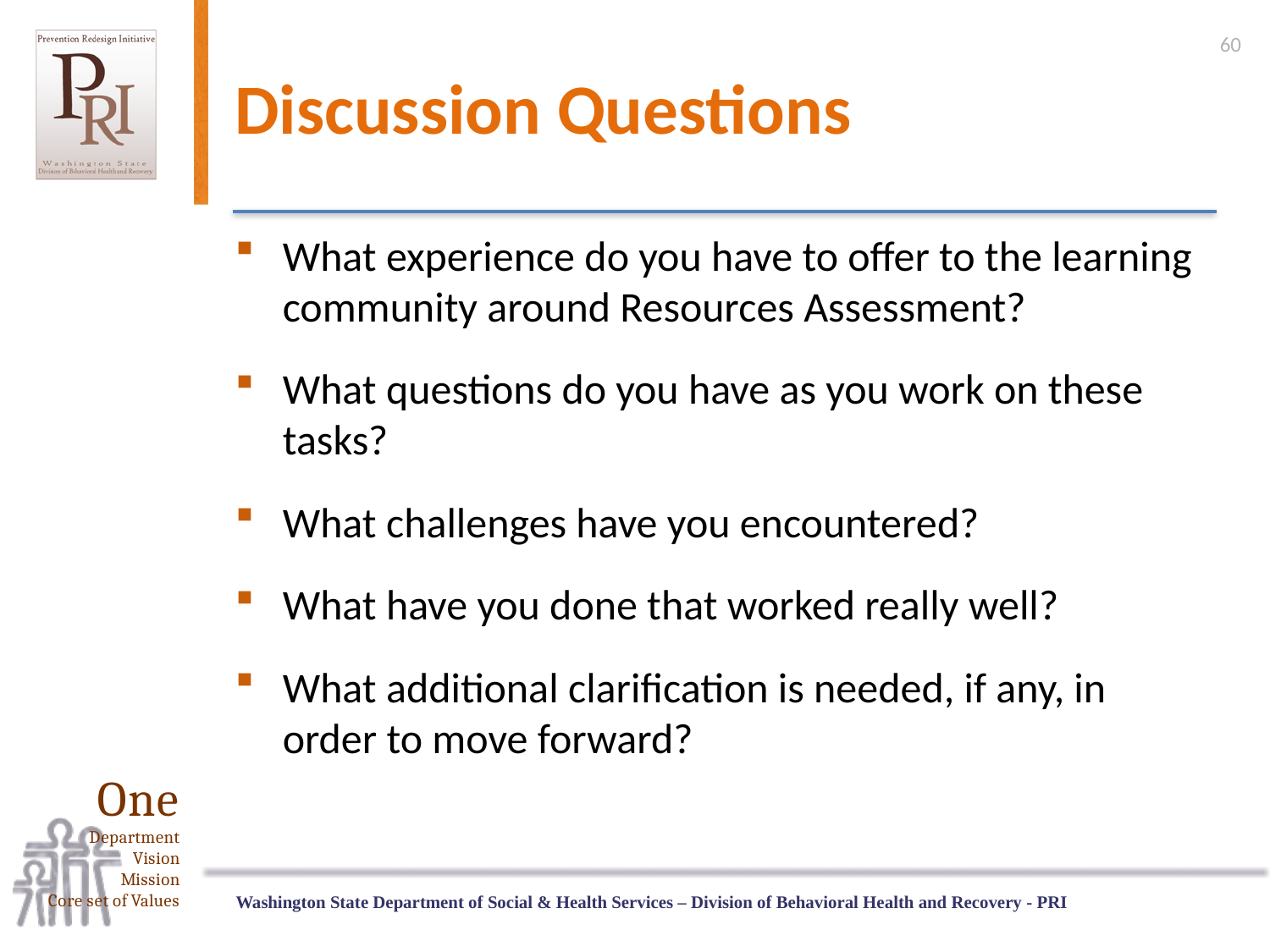

60
# Discussion Questions
What experience do you have to offer to the learning community around Resources Assessment?
What questions do you have as you work on these tasks?
What challenges have you encountered?
What have you done that worked really well?
What additional clarification is needed, if any, in order to move forward?